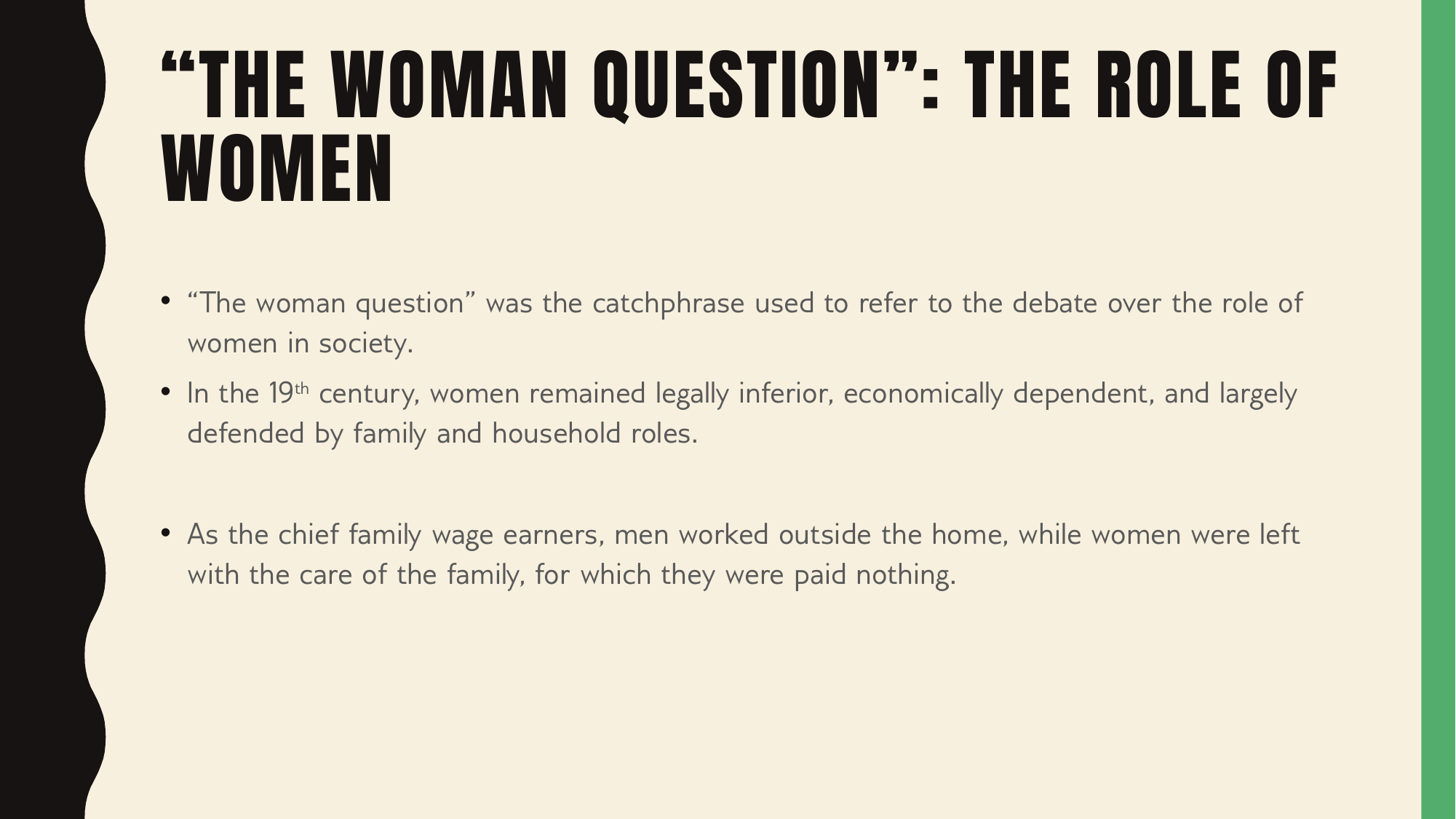

# “The woman Question”: The role of women
“The woman question” was the catchphrase used to refer to the debate over the role of women in society.
In the 19th century, women remained legally inferior, economically dependent, and largely defended by family and household roles.

As the chief family wage earners, men worked outside the home, while women were left with the care of the family, for which they were paid nothing.